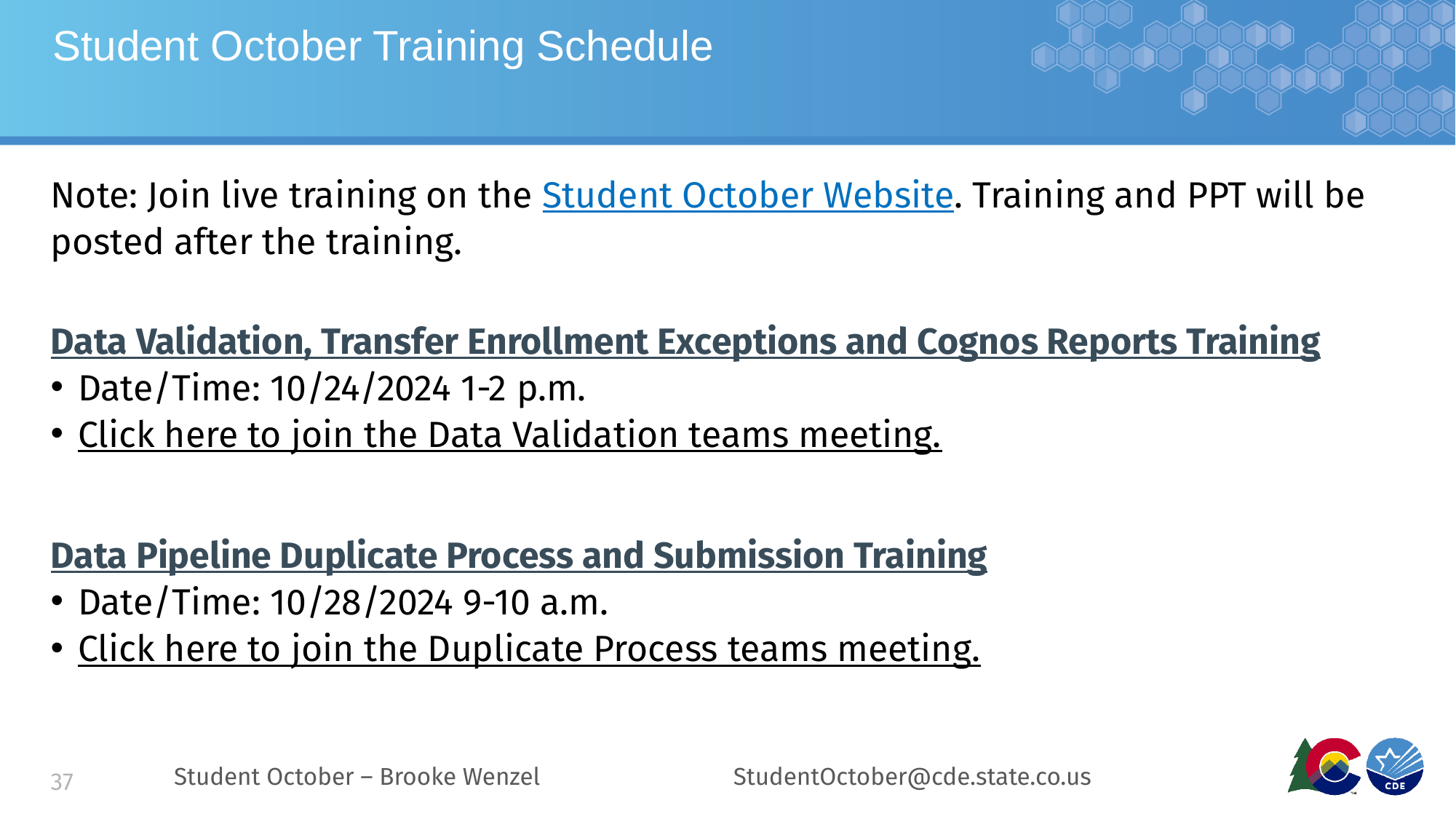

# Student October Training Schedule
Note: Join live training on the Student October Website. Training and PPT will be posted after the training.

Data Validation, Transfer Enrollment Exceptions and Cognos Reports Training
Date/Time: 10/24/2024 1-2 p.m.
Click here to join the Data Validation teams meeting.

Data Pipeline Duplicate Process and Submission Training
Date/Time: 10/28/2024 9-10 a.m.
Click here to join the Duplicate Process teams meeting.
Student October – Brooke Wenzel
StudentOctober@cde.state.co.us
37